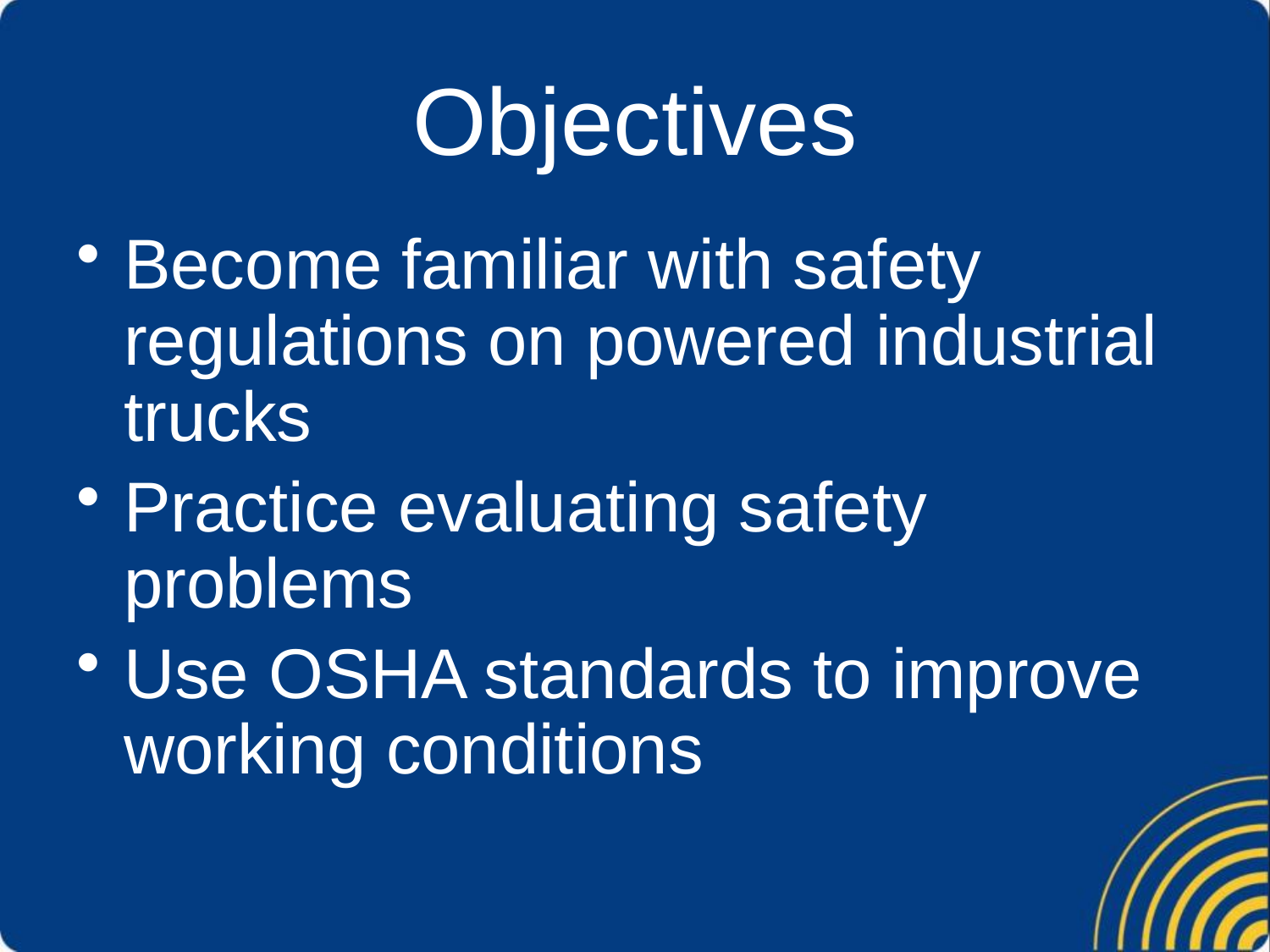

# Objectives
Become familiar with safety regulations on powered industrial trucks
Practice evaluating safety problems
Use OSHA standards to improve working conditions